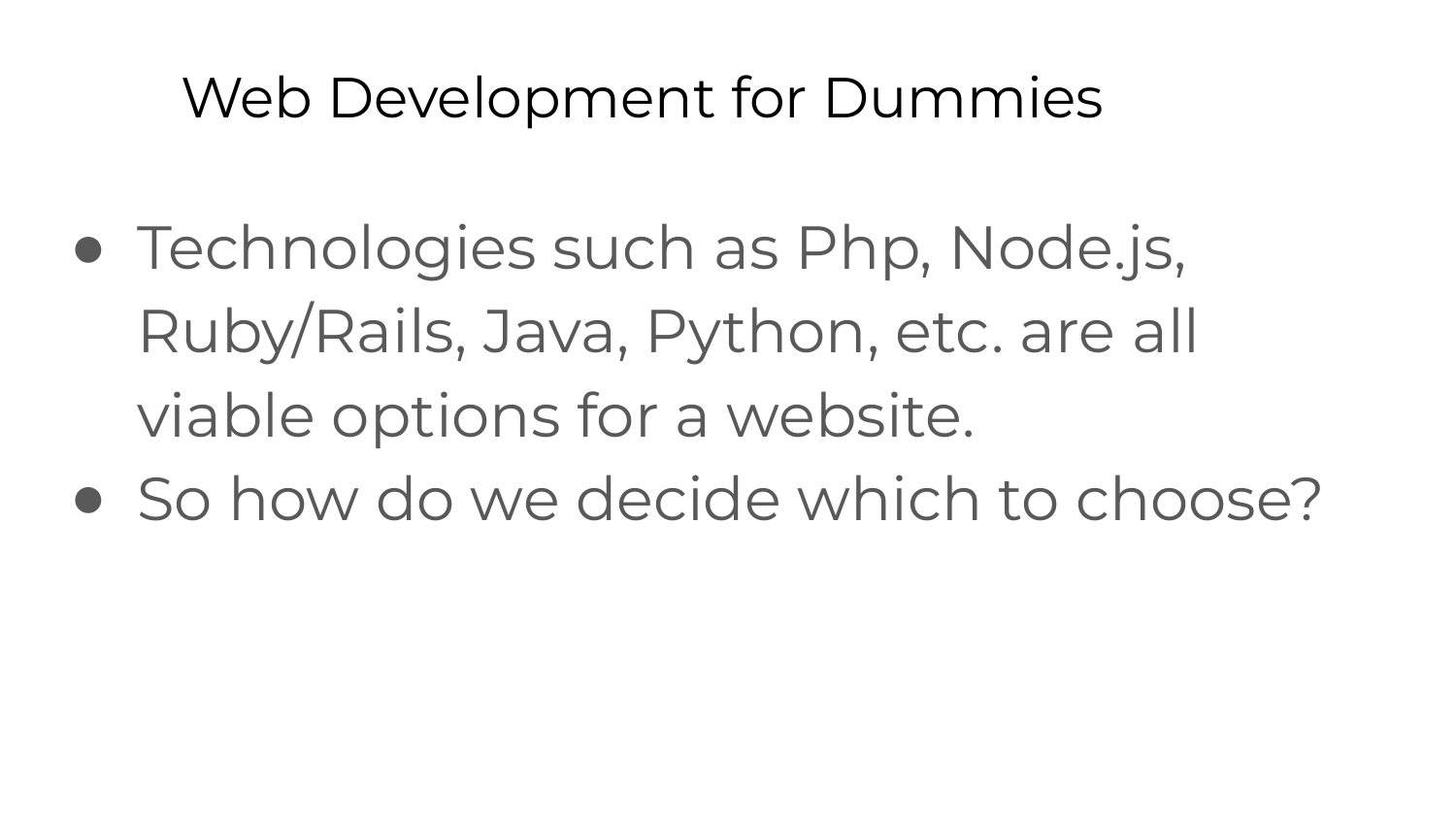

# Web Development for Dummies
Technologies such as Php, Node.js, Ruby/Rails, Java, Python, etc. are all viable options for a website.
So how do we decide which to choose?